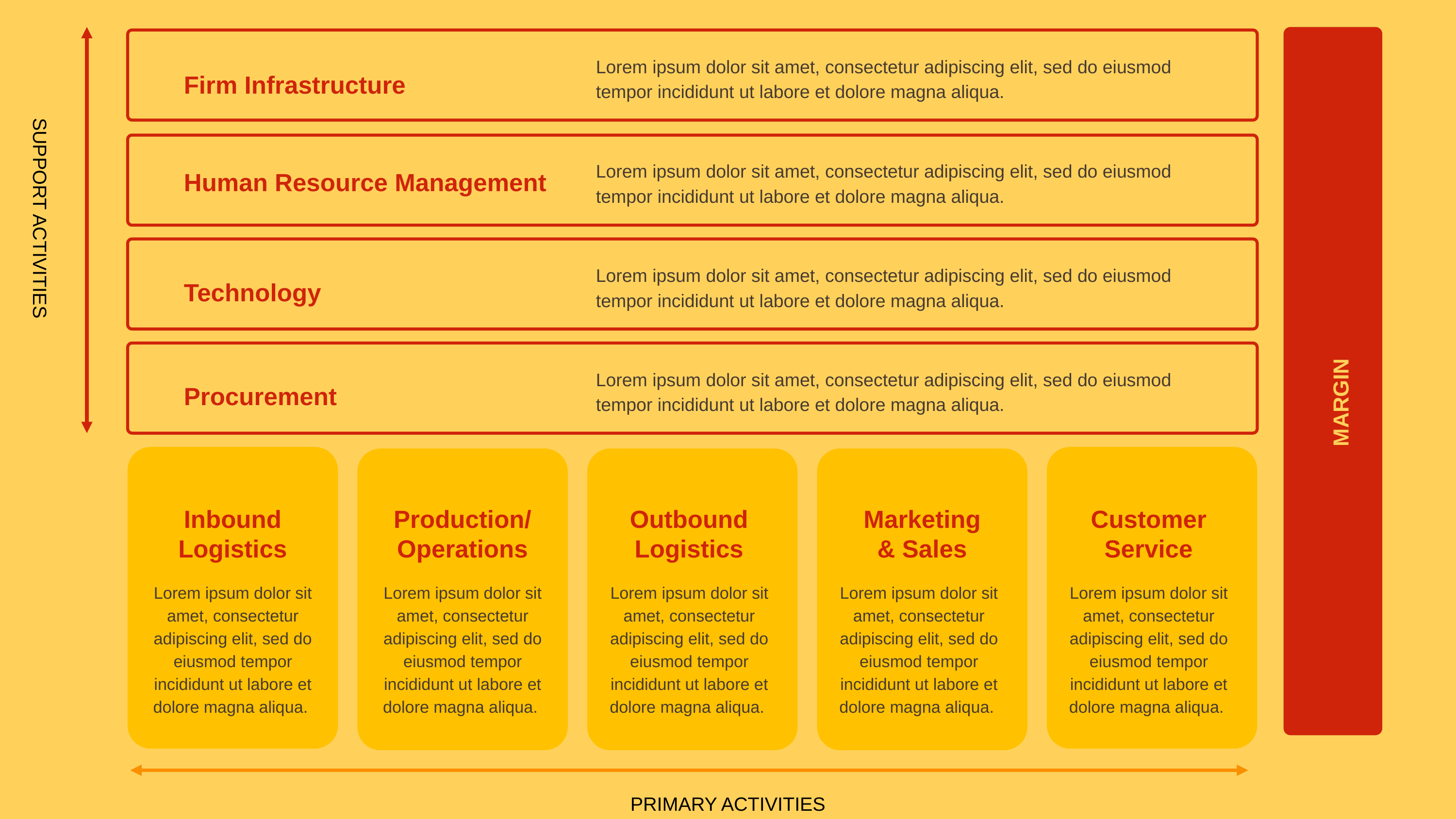

Lorem ipsum dolor sit amet, consectetur adipiscing elit, sed do eiusmod tempor incididunt ut labore et dolore magna aliqua.
Firm Infrastructure

Lorem ipsum dolor sit amet, consectetur adipiscing elit, sed do eiusmod tempor incididunt ut labore et dolore magna aliqua.
Human Resource Management
SUPPORT ACTIVITIES

Lorem ipsum dolor sit amet, consectetur adipiscing elit, sed do eiusmod tempor incididunt ut labore et dolore magna aliqua.
Technology

Lorem ipsum dolor sit amet, consectetur adipiscing elit, sed do eiusmod tempor incididunt ut labore et dolore magna aliqua.
Procurement
MARGIN

Inbound Logistics
Production/
Operations
Outbound Logistics
Marketing & Sales
Customer Service
Lorem ipsum dolor sit amet, consectetur adipiscing elit, sed do eiusmod tempor incididunt ut labore et dolore magna aliqua.
Lorem ipsum dolor sit amet, consectetur adipiscing elit, sed do eiusmod tempor incididunt ut labore et dolore magna aliqua.
Lorem ipsum dolor sit amet, consectetur adipiscing elit, sed do eiusmod tempor incididunt ut labore et dolore magna aliqua.
Lorem ipsum dolor sit amet, consectetur adipiscing elit, sed do eiusmod tempor incididunt ut labore et dolore magna aliqua.
Lorem ipsum dolor sit amet, consectetur adipiscing elit, sed do eiusmod tempor incididunt ut labore et dolore magna aliqua.
PRIMARY ACTIVITIES